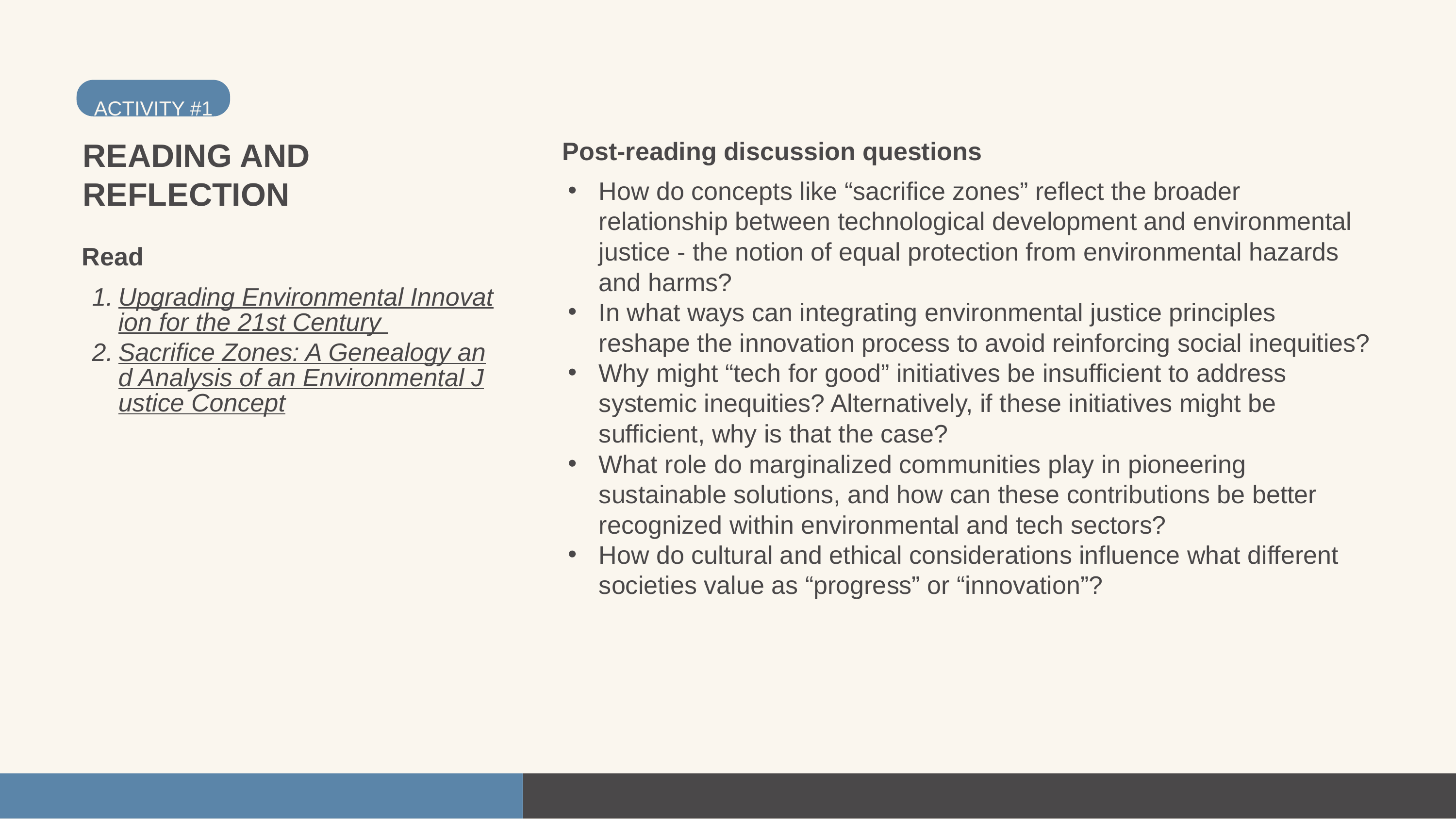

ACTIVITY #1
READING AND REFLECTION
Post-reading discussion questions
How do concepts like “sacrifice zones” reflect the broader relationship between technological development and environmental justice - the notion of equal protection from environmental hazards and harms?
In what ways can integrating environmental justice principles reshape the innovation process to avoid reinforcing social inequities?
Why might “tech for good” initiatives be insufficient to address systemic inequities? Alternatively, if these initiatives might be sufficient, why is that the case?
What role do marginalized communities play in pioneering sustainable solutions, and how can these contributions be better recognized within environmental and tech sectors?
How do cultural and ethical considerations influence what different  societies value as “progress” or “innovation”?
Read
Upgrading Environmental Innovation for the 21st Century
Sacrifice Zones: A Genealogy and Analysis of an Environmental Justice Concept